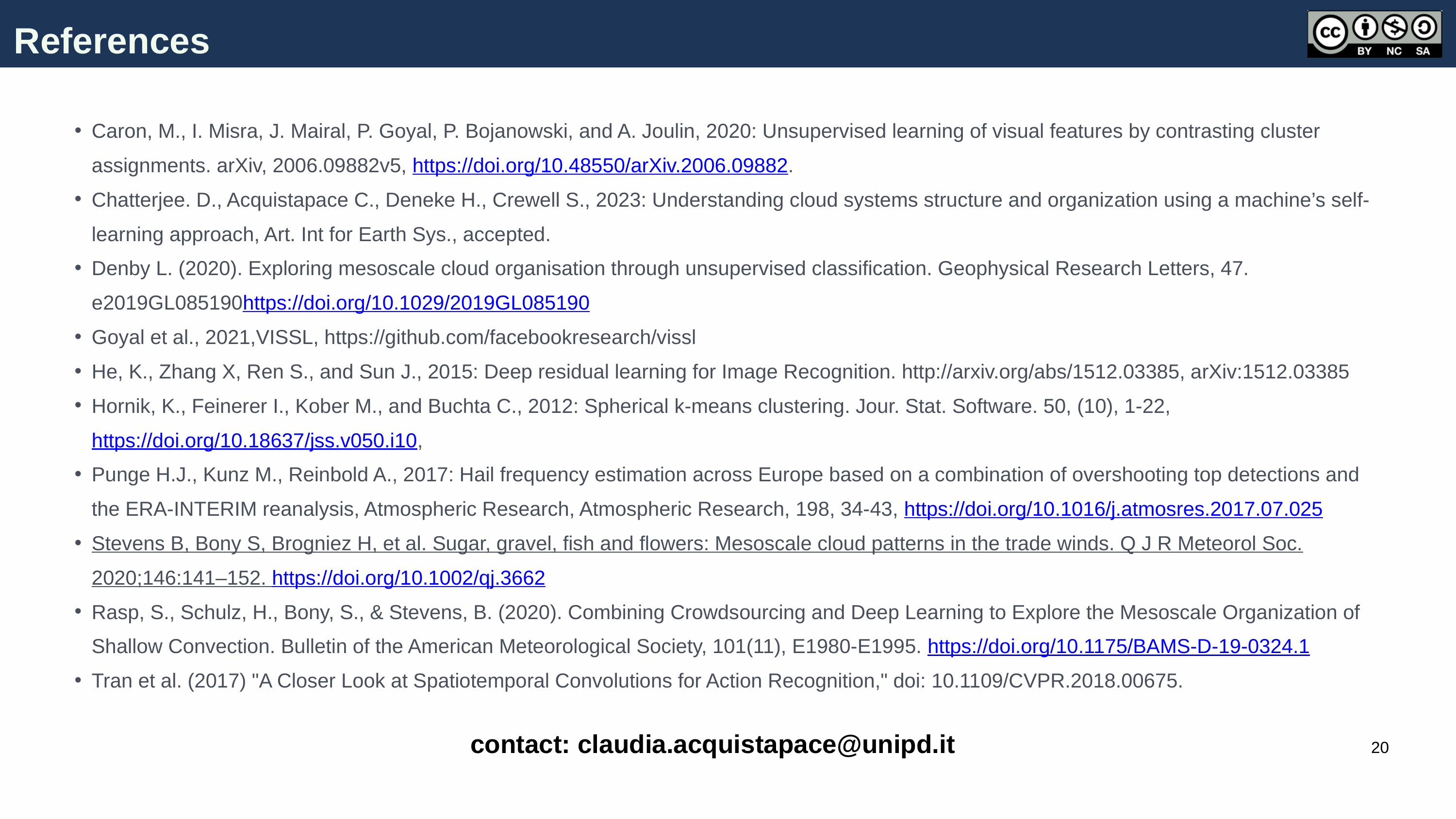

References

Caron, M., I. Misra, J. Mairal, P. Goyal, P. Bojanowski, and A. Joulin, 2020: Unsupervised learning of visual features by contrasting cluster assignments. arXiv, 2006.09882v5, https://doi.org/10.48550/arXiv.2006.09882.
Chatterjee. D., Acquistapace C., Deneke H., Crewell S., 2023: Understanding cloud systems structure and organization using a machine’s self-learning approach, Art. Int for Earth Sys., accepted.
Denby L. (2020). Exploring mesoscale cloud organisation through unsupervised classification. Geophysical Research Letters, 47. e2019GL085190https://doi.org/10.1029/2019GL085190
Goyal et al., 2021,VISSL, https://github.com/facebookresearch/vissl
He, K., Zhang X, Ren S., and Sun J., 2015: Deep residual learning for Image Recognition. http://arxiv.org/abs/1512.03385, arXiv:1512.03385
Hornik, K., Feinerer I., Kober M., and Buchta C., 2012: Spherical k-means clustering. Jour. Stat. Software. 50, (10), 1-22, https://doi.org/10.18637/jss.v050.i10,
Punge H.J., Kunz M., Reinbold A., 2017: Hail frequency estimation across Europe based on a combination of overshooting top detections and the ERA-INTERIM reanalysis, Atmospheric Research, Atmospheric Research, 198, 34-43, https://doi.org/10.1016/j.atmosres.2017.07.025
Stevens B, Bony S, Brogniez H, et al. Sugar, gravel, fish and flowers: Mesoscale cloud patterns in the trade winds. Q J R Meteorol Soc. 2020;146:141–152. https://doi.org/10.1002/qj.3662
Rasp, S., Schulz, H., Bony, S., & Stevens, B. (2020). Combining Crowdsourcing and Deep Learning to Explore the Mesoscale Organization of Shallow Convection. Bulletin of the American Meteorological Society, 101(11), E1980-E1995. https://doi.org/10.1175/BAMS-D-19-0324.1
Tran et al. (2017) "A Closer Look at Spatiotemporal Convolutions for Action Recognition," doi: 10.1109/CVPR.2018.00675.
contact: claudia.acquistapace@unipd.it
20